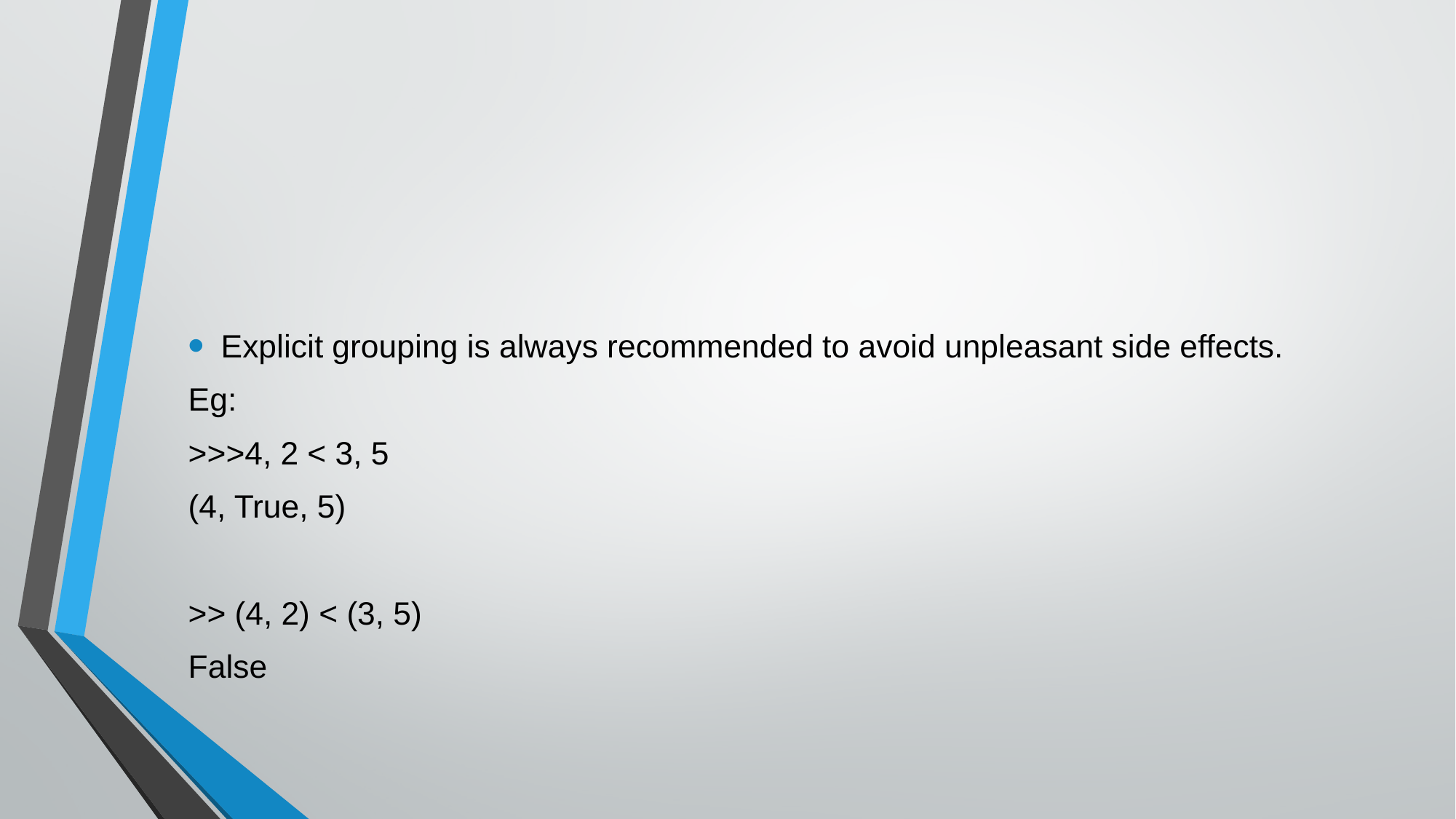

#
Explicit grouping is always recommended to avoid unpleasant side effects.
Eg:
>>>4, 2 < 3, 5
(4, True, 5)

>> (4, 2) < (3, 5)
False